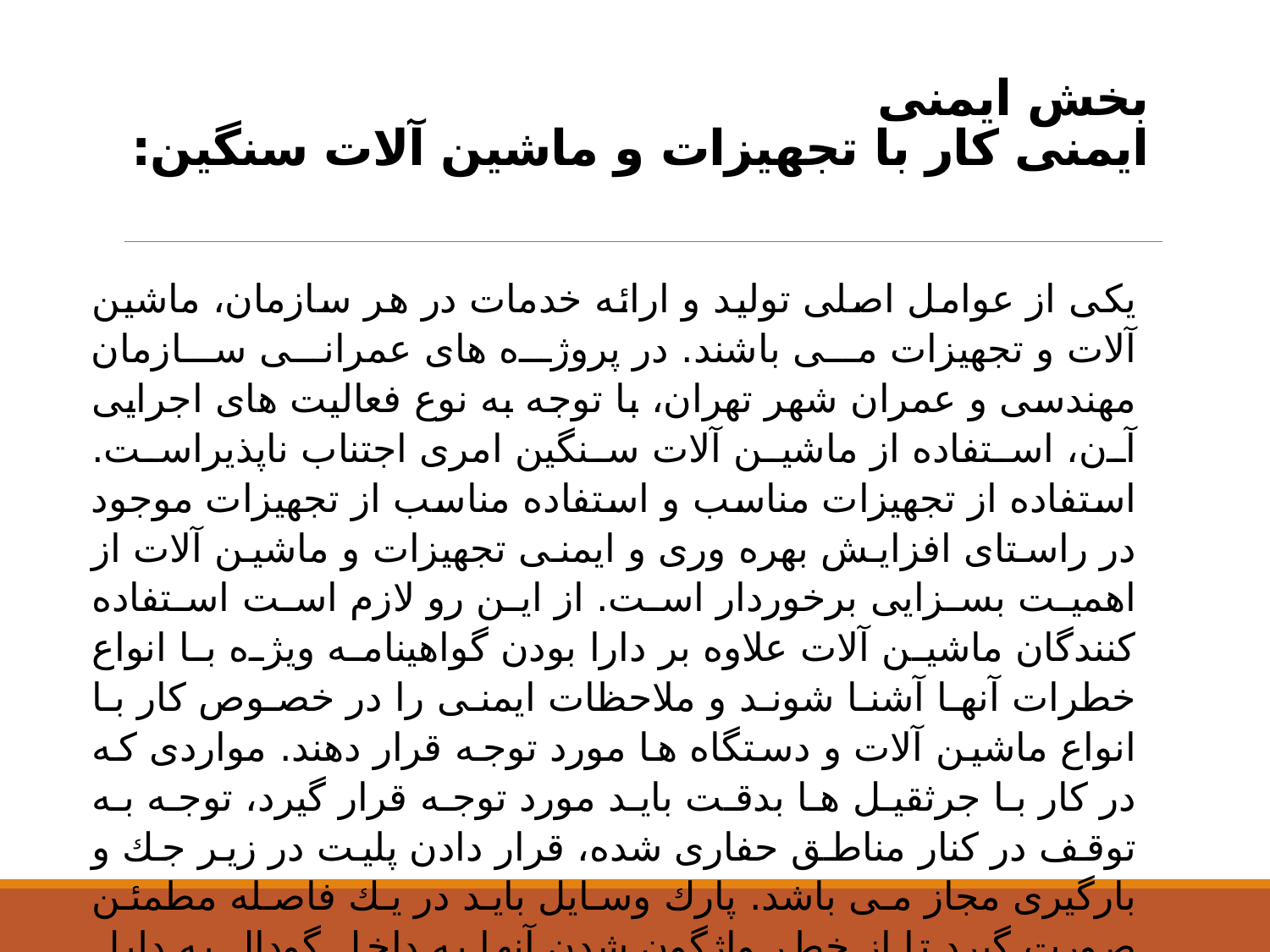

# بخش ایمنی ایمنی کار با تجهیزات و ماشین آلات سنگین:
یکی از عوامل اصلی تولید و ارائه خدمات در هر سازمان، ماشین آلات و تجهیزات می باشند. در پروژه های عمرانی سازمان مهندسی و عمران شهر تهران، با توجه به نوع فعالیت های اجرایی آن، استفاده از ماشین آلات سنگین امری اجتناب ناپذیراست. استفاده از تجهیزات مناسب و استفاده مناسب از تجهیزات موجود در راستای افزایش بهره وری و ایمنی تجهیزات و ماشین آلات از اهمیت بسزایی برخوردار است. از این رو لازم است استفاده کنندگان ماشین آلات علاوه بر دارا بودن گواهینامه ویژه با انواع خطرات آنها آشنا شوند و ملاحظات ایمنی را در خصوص کار با انواع ماشین آلات و دستگاه ها مورد توجه قرار دهند. مواردی كه در كار با جرثقیل ها بدقت باید مورد توجه قرار گیرد، توجه به توقف در كنار مناطق حفاری شده، قرار دادن پلیت در زیر جك و بارگیری مجاز می باشد. پارك وسایل باید در یك فاصله مطمئن صورت گیرد تا از خطر واژگون شدن آنها به داخل گودال به دلیل سست بودن خاك آن مناطق جلوگیری بعمل آید.